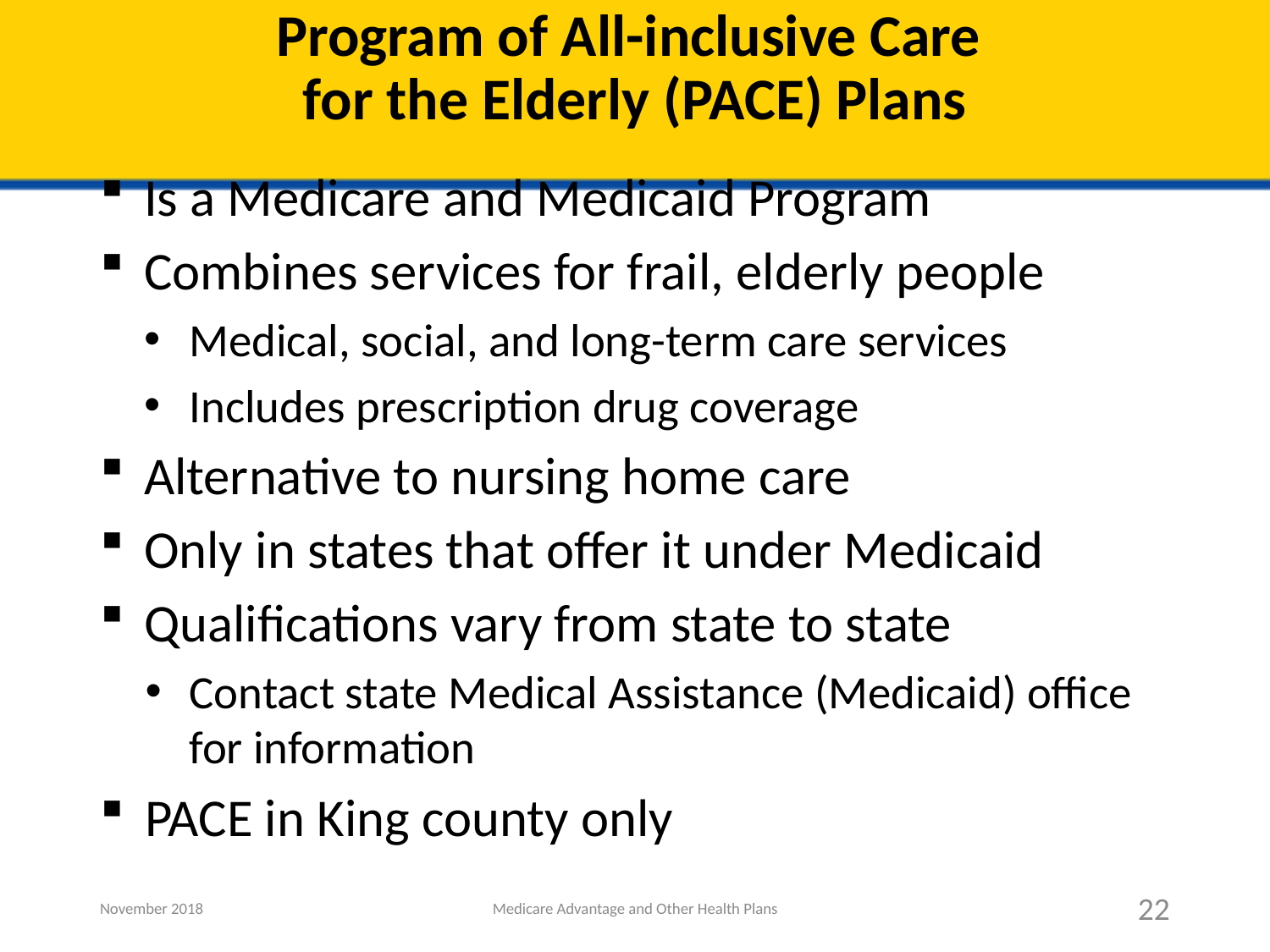

# Program of All-inclusive Care for the Elderly (PACE) Plans
Is a Medicare and Medicaid Program
Combines services for frail, elderly people
Medical, social, and long-term care services
Includes prescription drug coverage
Alternative to nursing home care
Only in states that offer it under Medicaid
Qualifications vary from state to state
Contact state Medical Assistance (Medicaid) office for information
PACE in King county only
November 2018
Medicare Advantage and Other Health Plans
22